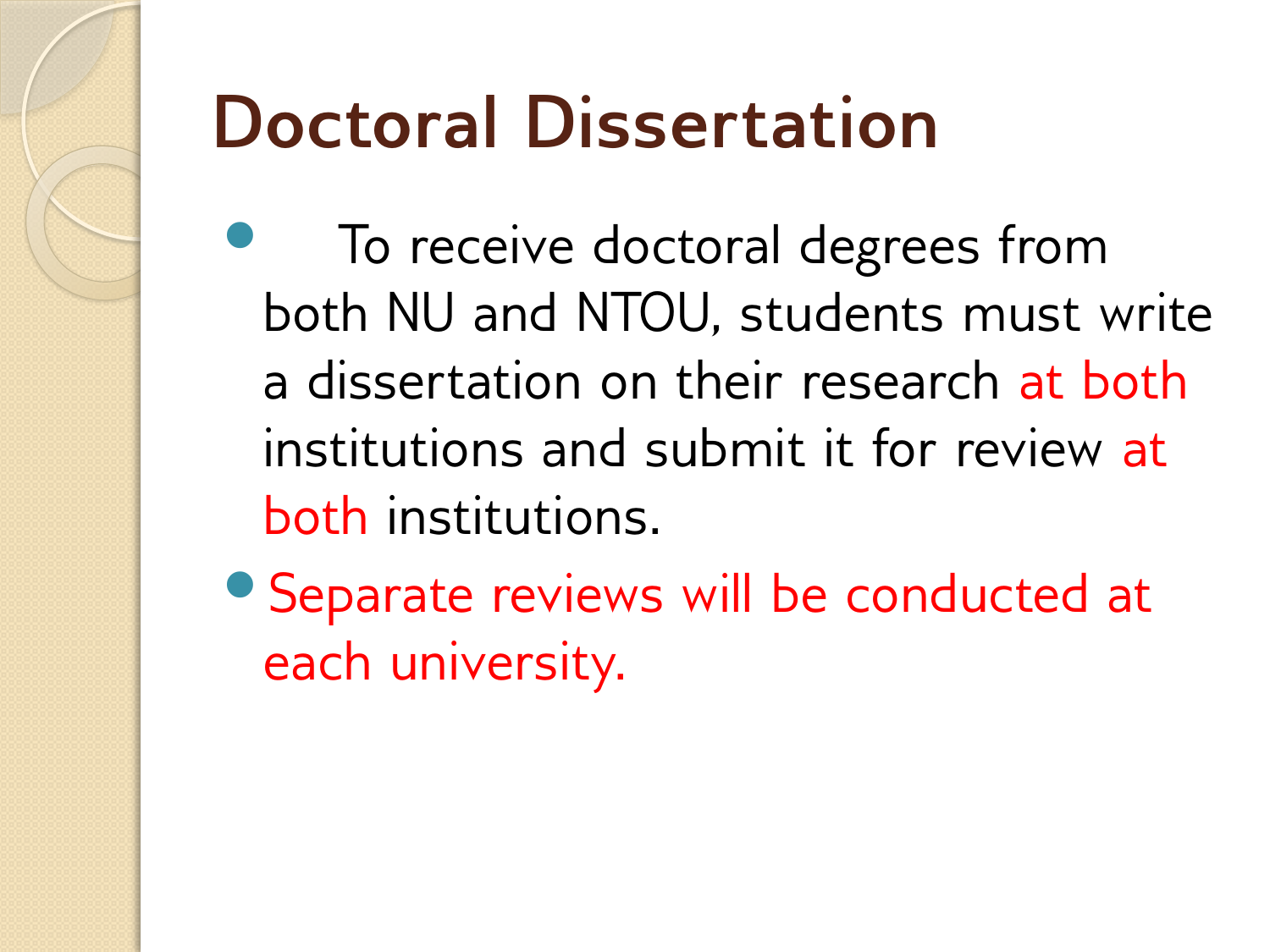

# Doctoral Dissertation
　To receive doctoral degrees from both NU and NTOU, students must write a dissertation on their research at both institutions and submit it for review at both institutions.
Separate reviews will be conducted at each university.